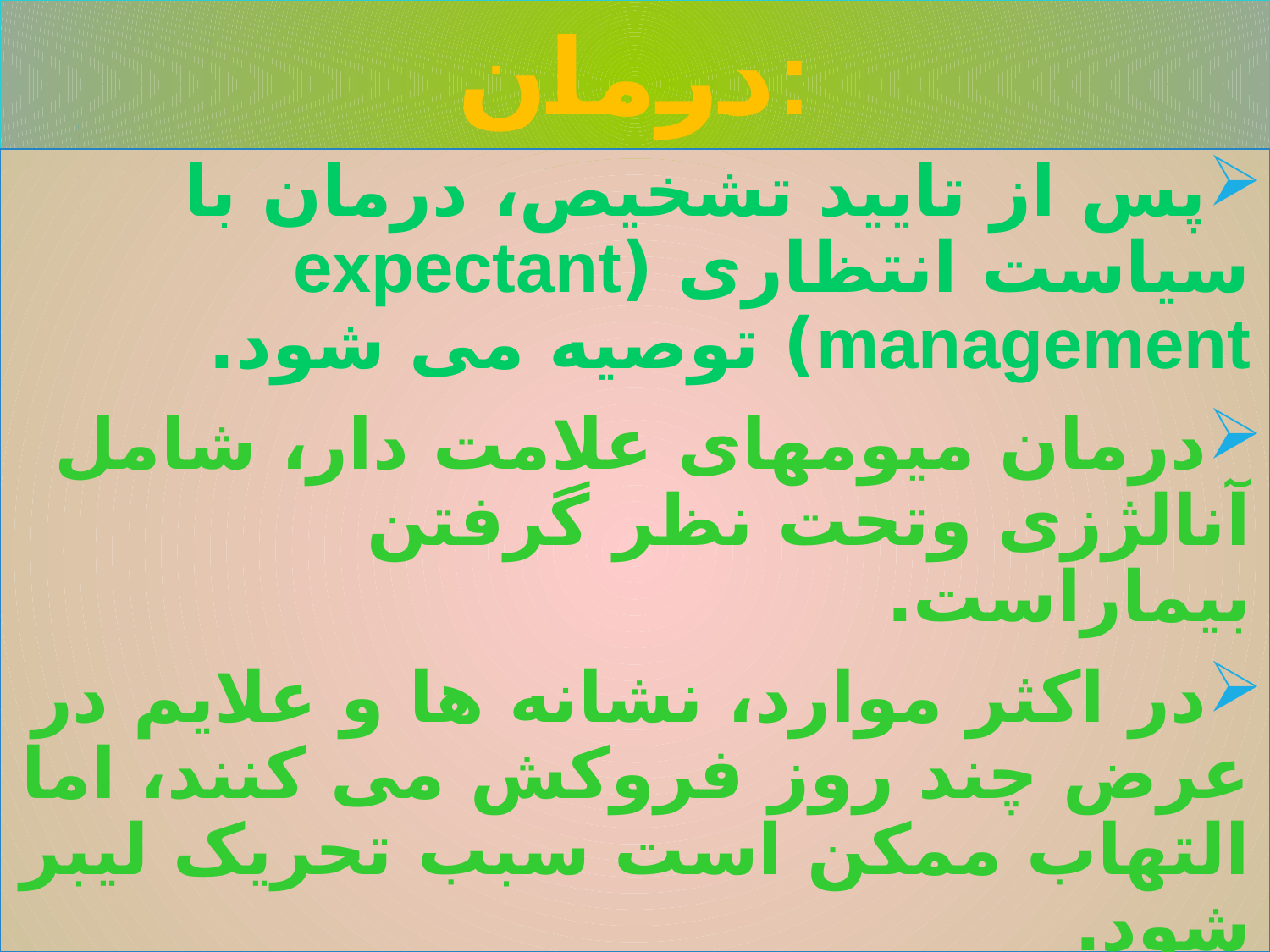

# درمان:
پس از تایید تشخیص، درمان با سیاست انتظاری (expectant management) توصیه می شود.
درمان میومهای علامت دار، شامل آنالژزی وتحت نظر گرفتن بیماراست.
در اکثر موارد، نشانه ها و علایم در عرض چند روز فروکش می کنند، اما التهاب ممکن است سبب تحریک لیبر شود.